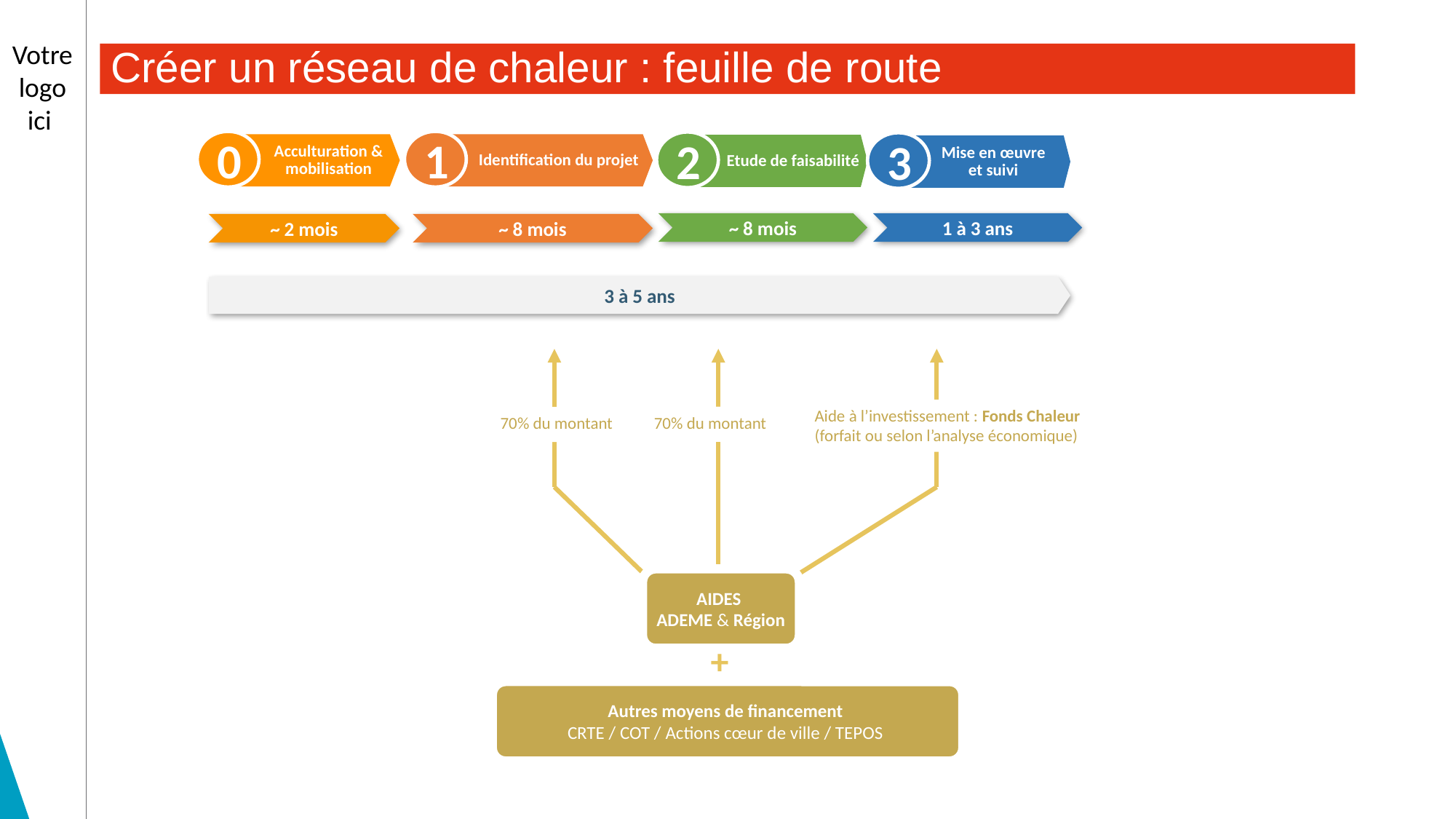

# Créer un réseau de chaleur : feuille de route
0
1
2
3
Acculturation & mobilisation
Identification du projet
Etude de faisabilité
Mise en œuvre et suivi
1 à 3 ans
~ 8 mois
~ 8 mois
~ 2 mois
3 à 5 ans
Aide à l’investissement : Fonds Chaleur
(forfait ou selon l’analyse économique)

70% du montant
AIDES
ADEME & Région
70% du montant
+
Autres moyens de financement
CRTE / COT / Actions cœur de ville / TEPOS